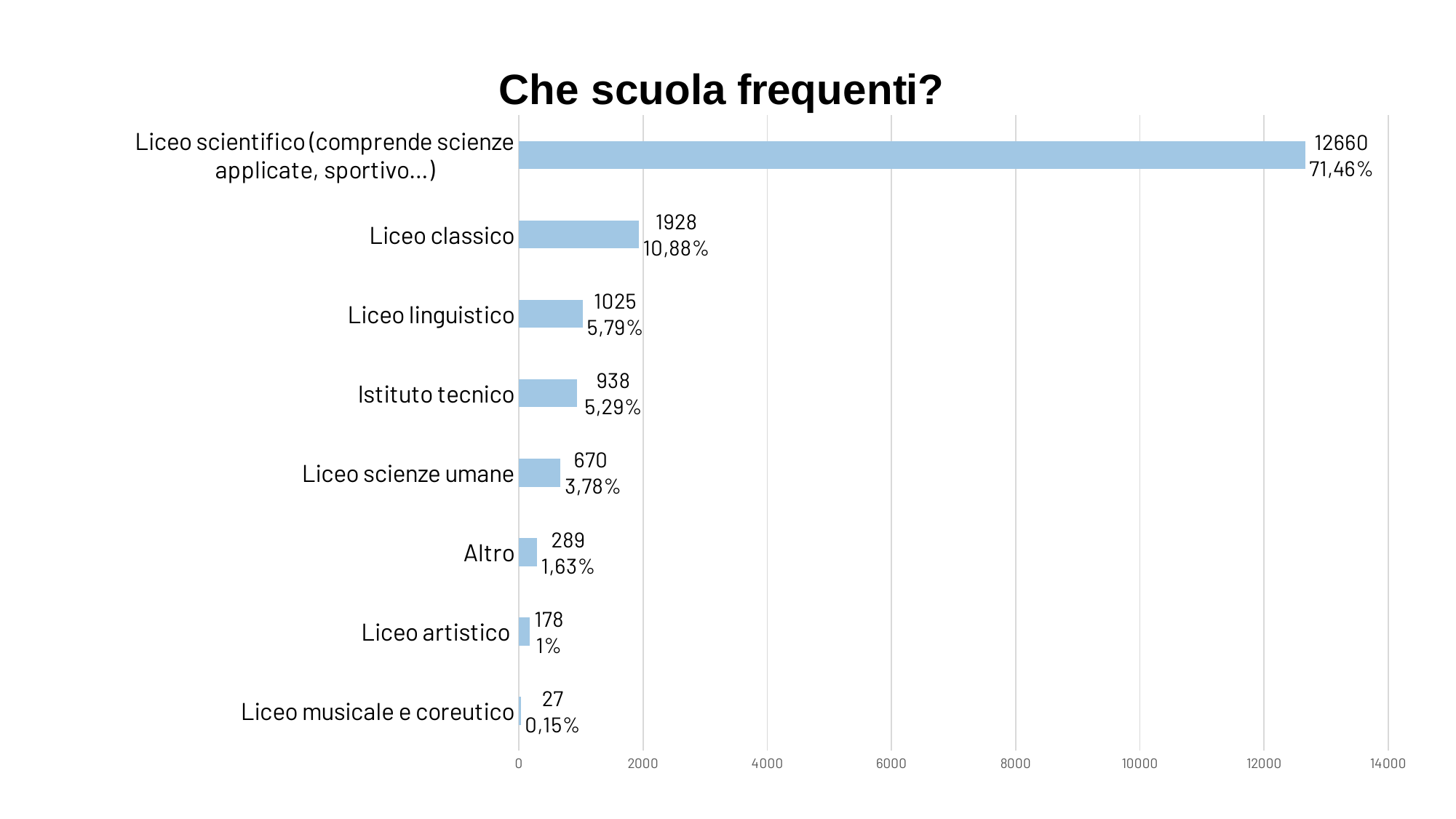

### Chart: Che scuola frequenti?

| Category |  |
|---|---|
| Liceo musicale e coreutico | 27.0 |
| Liceo artistico  | 178.0 |
| Altro | 289.0 |
| Liceo scienze umane | 670.0 |
| Istituto tecnico | 938.0 |
| Liceo linguistico | 1025.0 |
| Liceo classico | 1928.0 |
| Liceo scientifico (comprende scienze applicate, sportivo…) | 12660.0 |